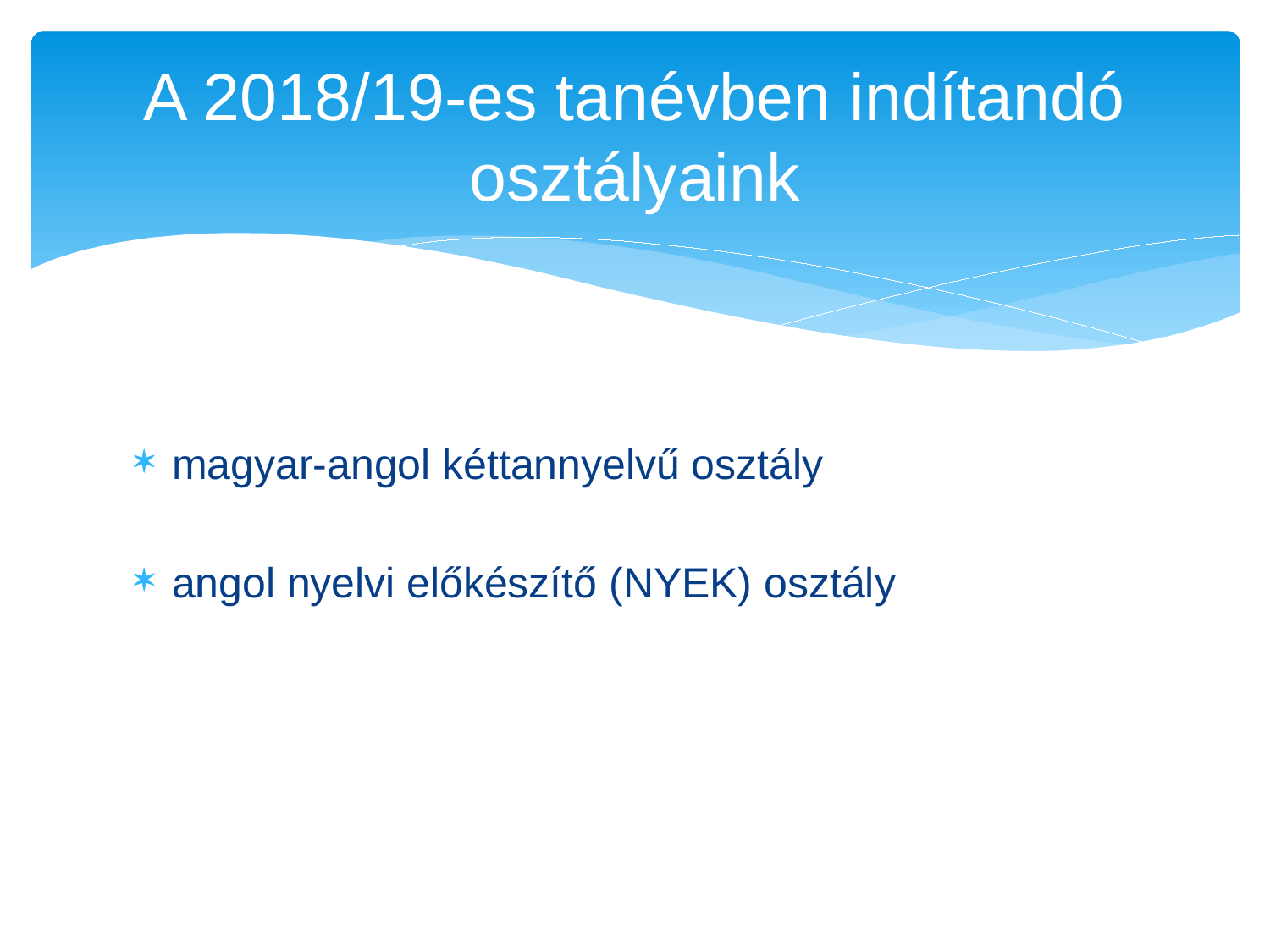

# A 2018/19-es tanévben indítandó osztályaink

magyar-angol kéttannyelvű osztály

angol nyelvi előkészítő (NYEK) osztály